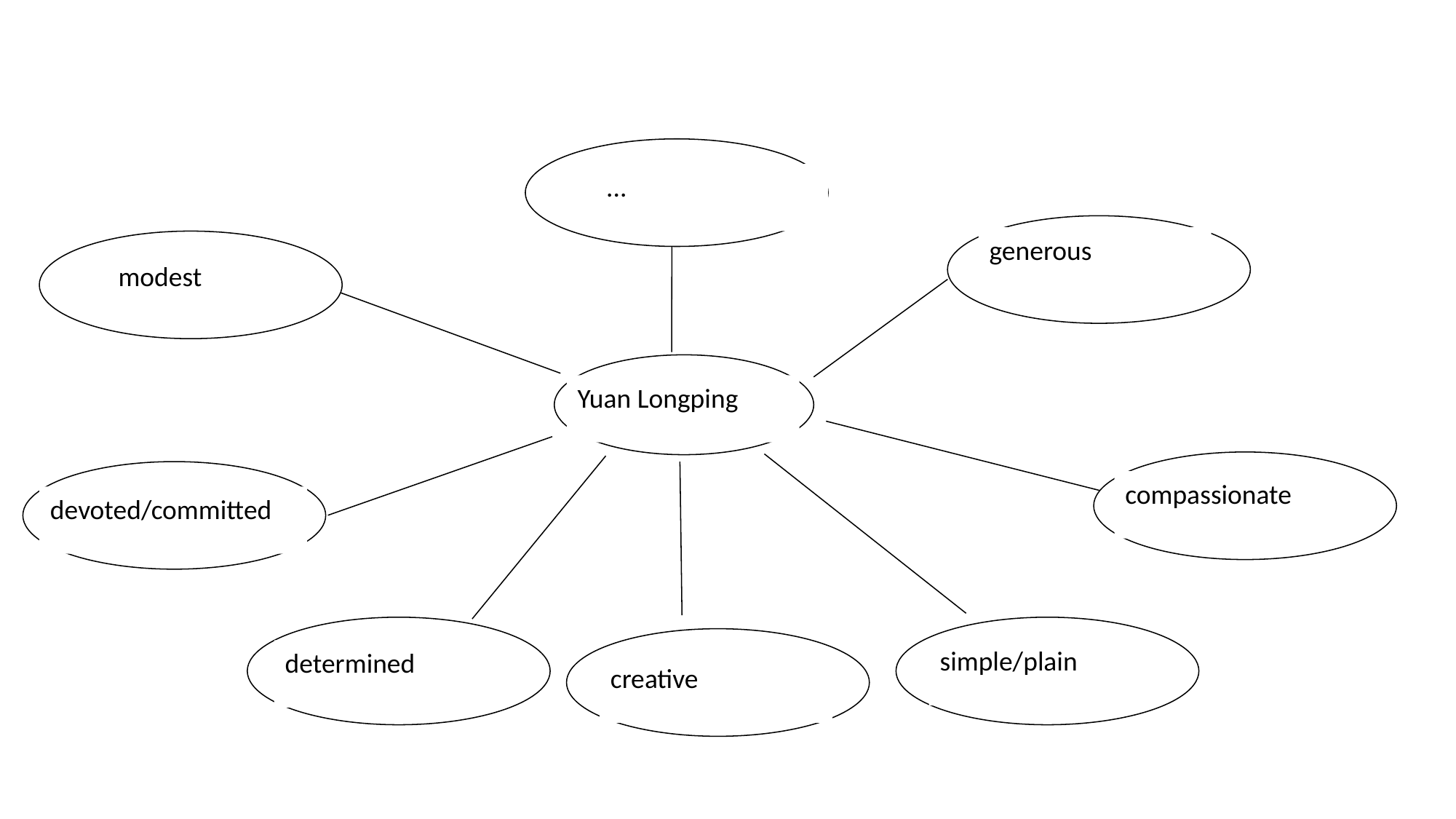

...

generous

modest

Yuan Longping

compassionate

devoted/committed

simple/plain

determined

creative